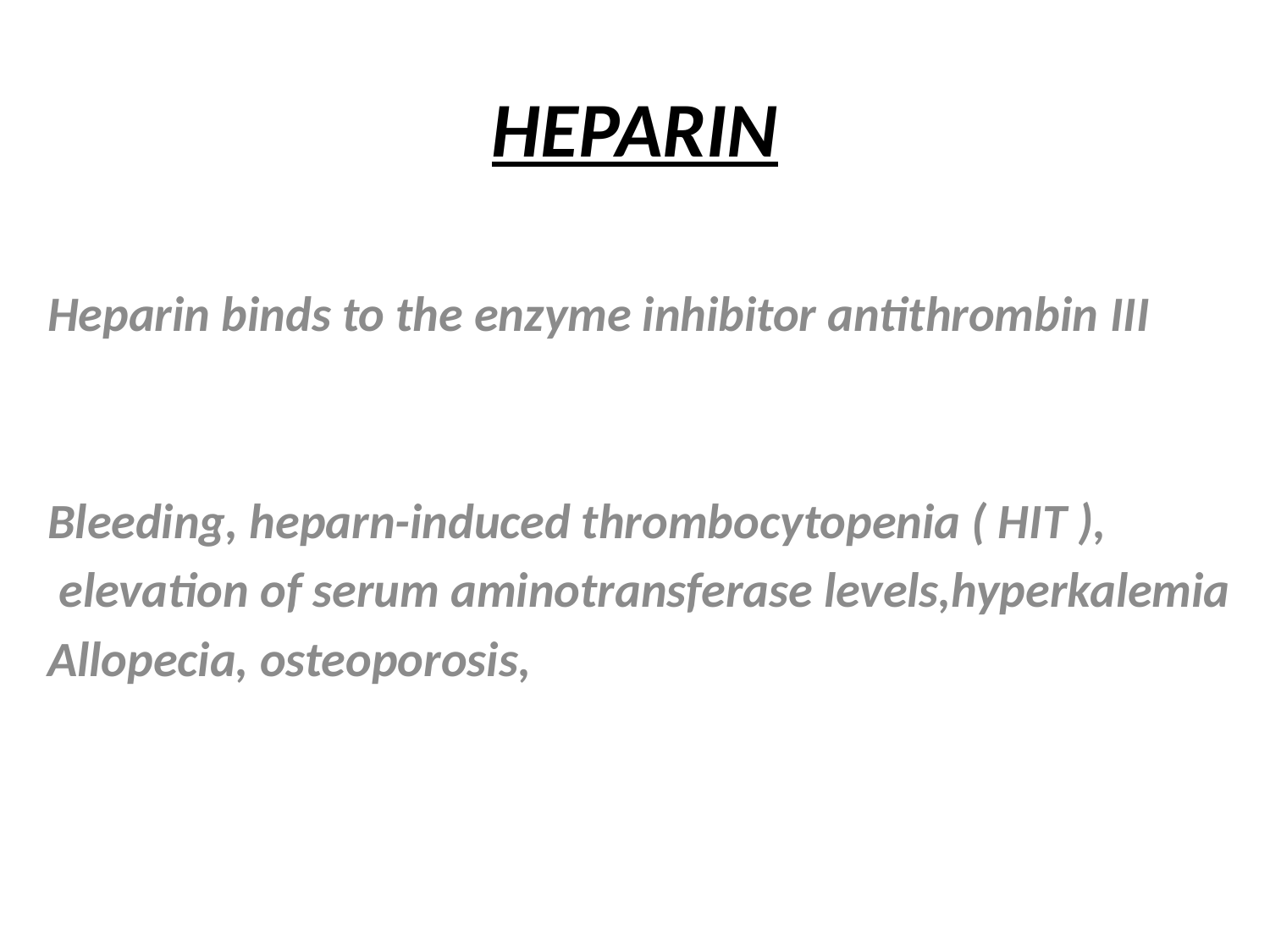

# HEPARIN

Heparin binds to the enzyme inhibitor antithrombin III

Bleeding, heparn-induced thrombocytopenia ( HIT ),
 elevation of serum aminotransferase levels,hyperkalemia
Allopecia, osteoporosis,